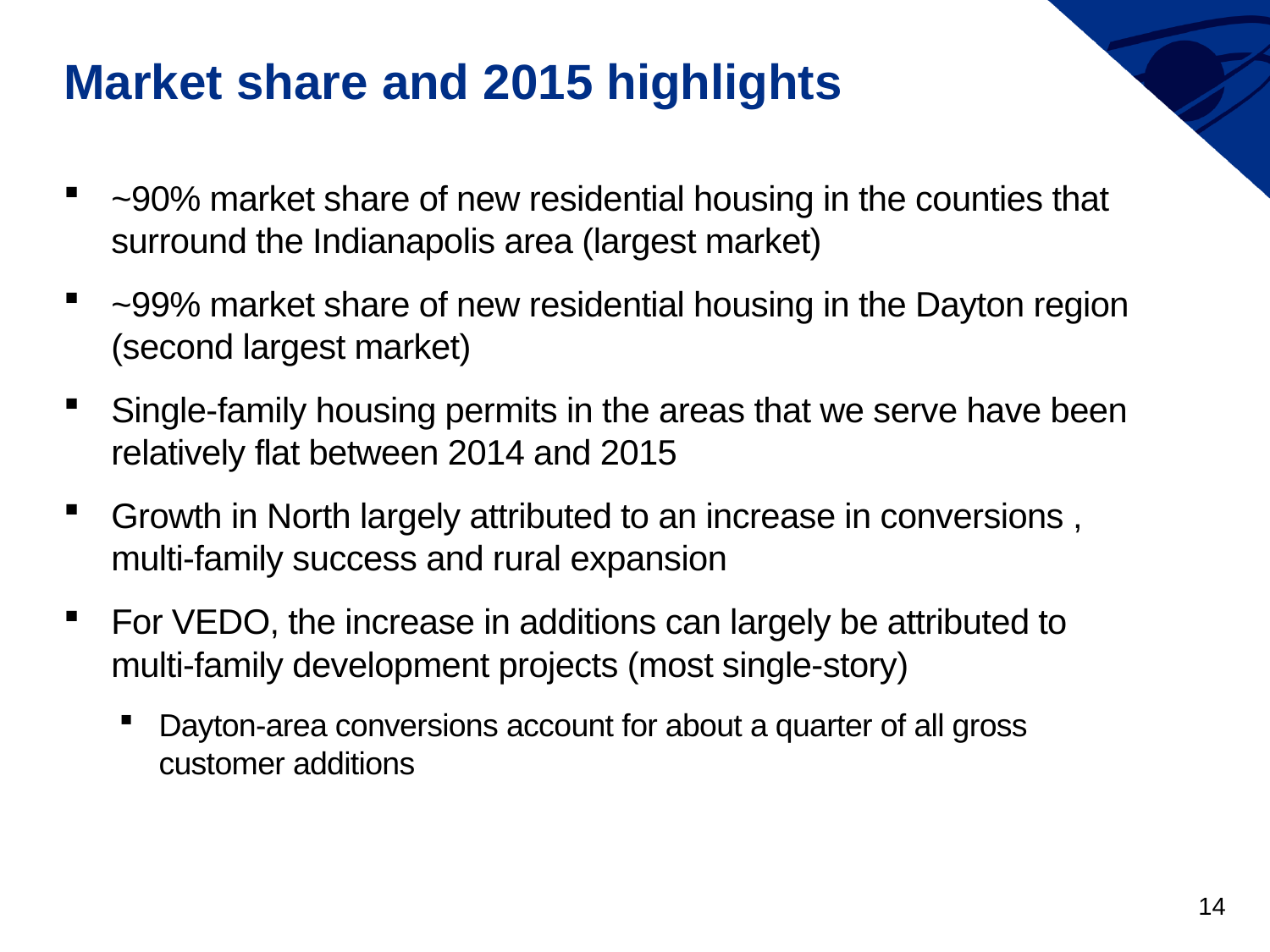

# Market share and 2015 highlights
~90% market share of new residential housing in the counties that surround the Indianapolis area (largest market)
~99% market share of new residential housing in the Dayton region (second largest market)
Single-family housing permits in the areas that we serve have been relatively flat between 2014 and 2015
Growth in North largely attributed to an increase in conversions , multi-family success and rural expansion
For VEDO, the increase in additions can largely be attributed to multi-family development projects (most single-story)
Dayton-area conversions account for about a quarter of all gross customer additions